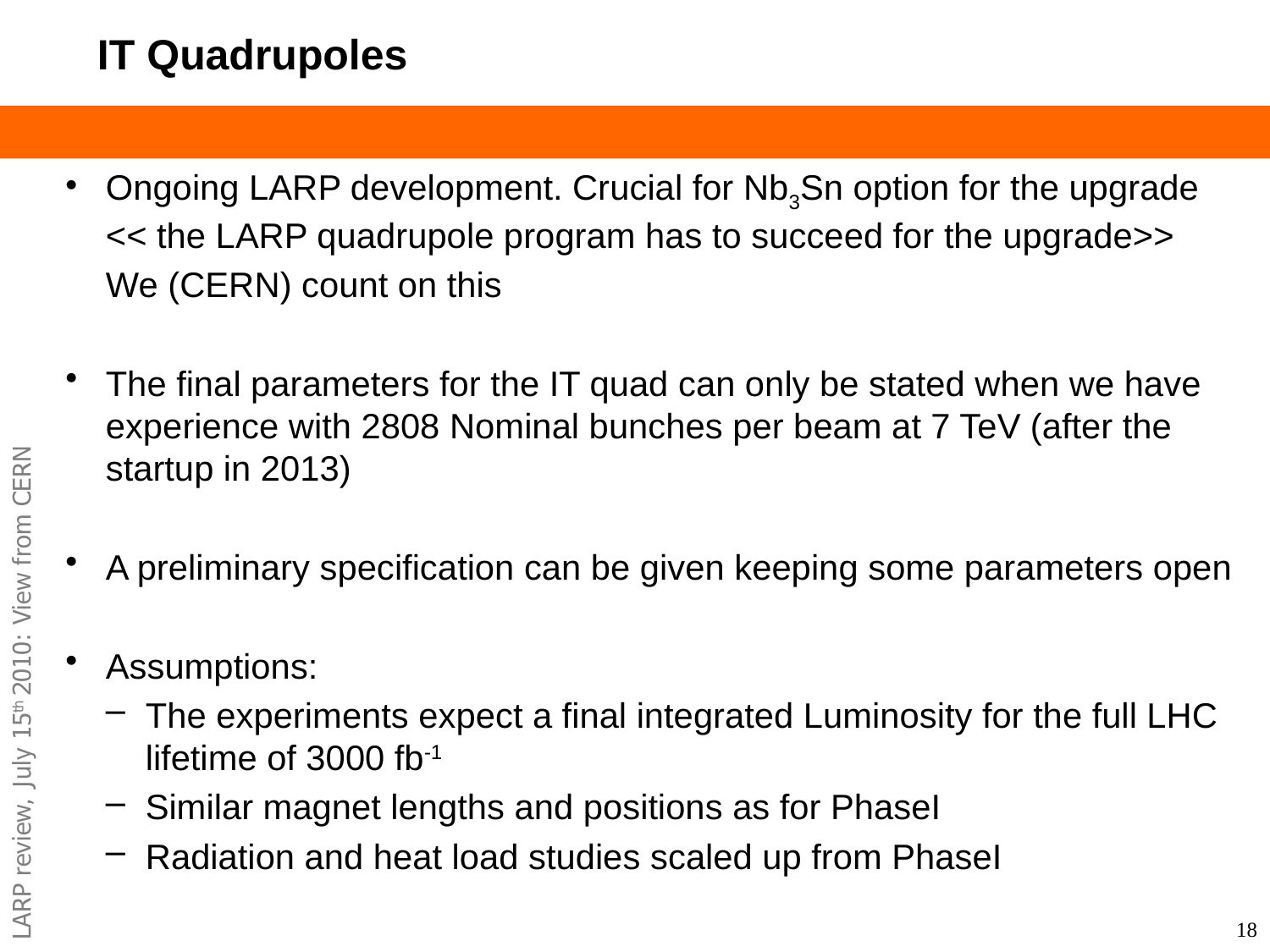

# IT Quadrupoles
Ongoing LARP development. Crucial for Nb3Sn option for the upgrade << the LARP quadrupole program has to succeed for the upgrade>>
	We (CERN) count on this

The final parameters for the IT quad can only be stated when we have experience with 2808 Nominal bunches per beam at 7 TeV (after the startup in 2013)

A preliminary specification can be given keeping some parameters open

Assumptions:
The experiments expect a final integrated Luminosity for the full LHC lifetime of 3000 fb-1
Similar magnet lengths and positions as for PhaseI
Radiation and heat load studies scaled up from PhaseI
18